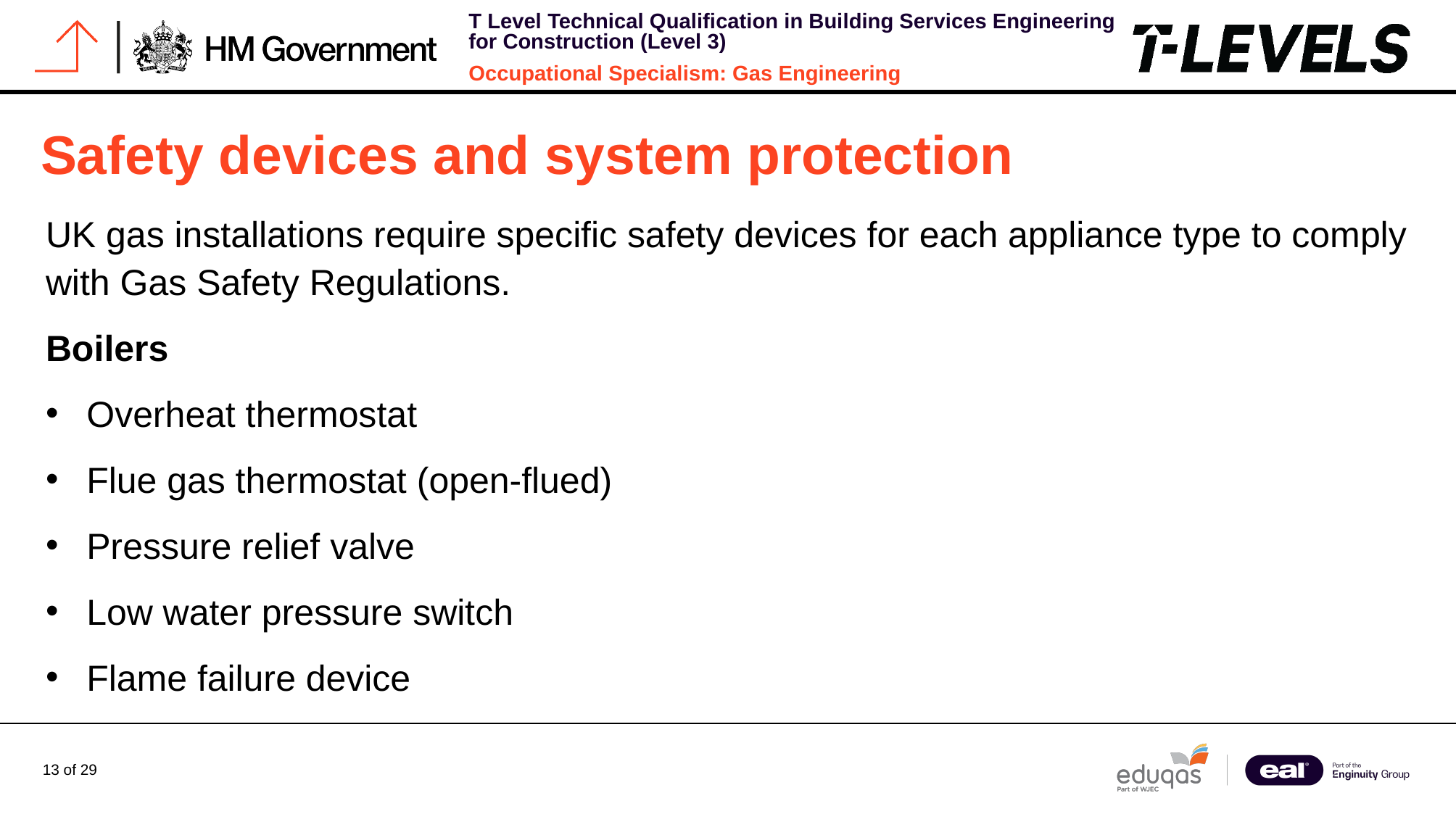

# Safety devices and system protection
UK gas installations require specific safety devices for each appliance type to comply with Gas Safety Regulations.
Boilers
Overheat thermostat
Flue gas thermostat (open-flued)
Pressure relief valve
Low water pressure switch
Flame failure device